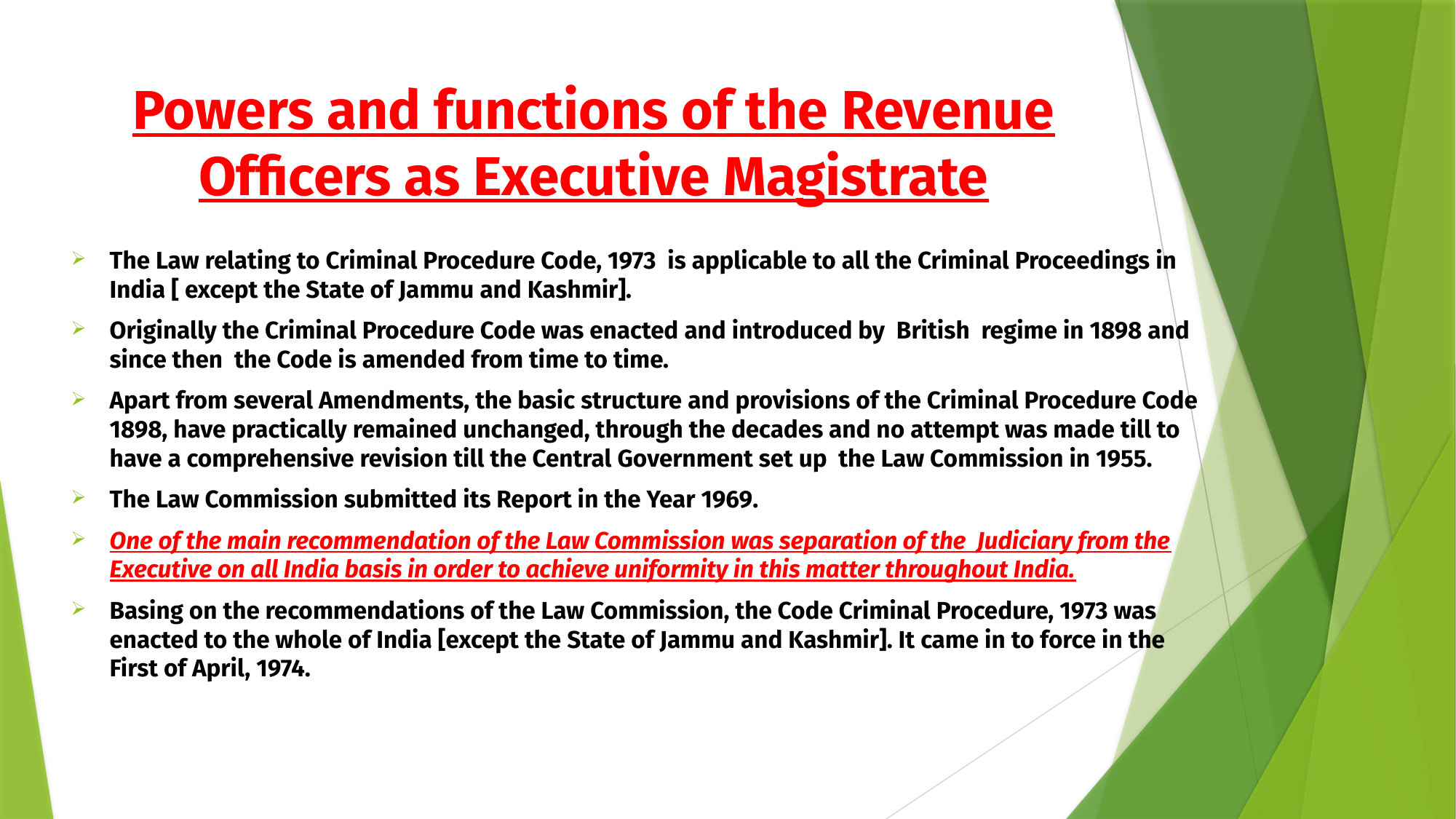

# Powers and functions of the Revenue Officers as Executive Magistrate
The Law relating to Criminal Procedure Code, 1973  is applicable to all the Criminal Proceedings in India [ except the State of Jammu and Kashmir].
Originally the Criminal Procedure Code was enacted and introduced by  British  regime in 1898 and since then  the Code is amended from time to time.
Apart from several Amendments, the basic structure and provisions of the Criminal Procedure Code 1898, have practically remained unchanged, through the decades and no attempt was made till to have a comprehensive revision till the Central Government set up  the Law Commission in 1955.
The Law Commission submitted its Report in the Year 1969.
One of the main recommendation of the Law Commission was separation of the  Judiciary from the Executive on all India basis in order to achieve uniformity in this matter throughout India.
Basing on the recommendations of the Law Commission, the Code Criminal Procedure, 1973 was enacted to the whole of India [except the State of Jammu and Kashmir]. It came in to force in the First of April, 1974.